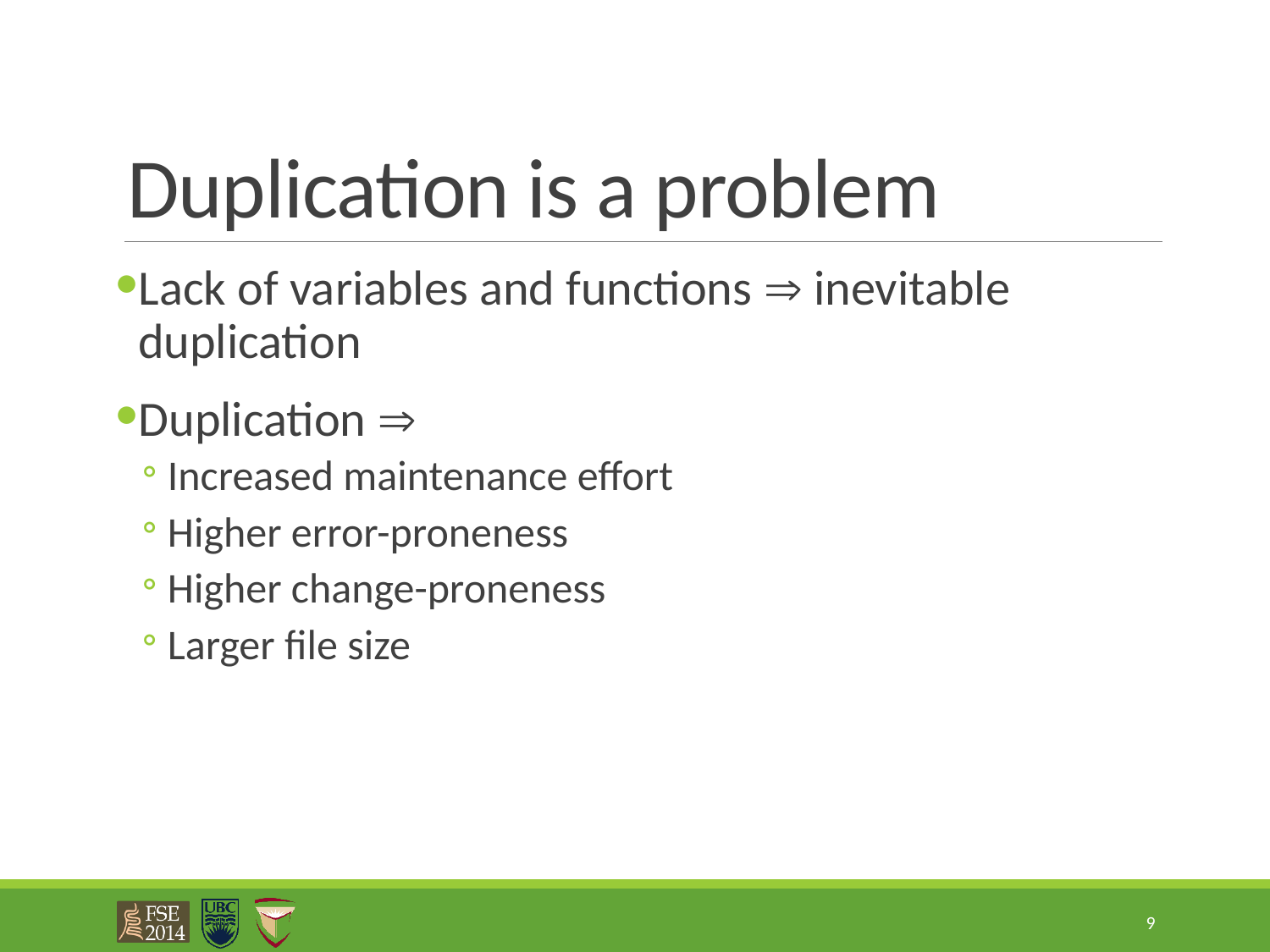

# Duplication is a problem
Lack of variables and functions ⇒ inevitable duplication
Duplication ⇒
Increased maintenance effort
Higher error-proneness
Higher change-proneness
Larger file size

9